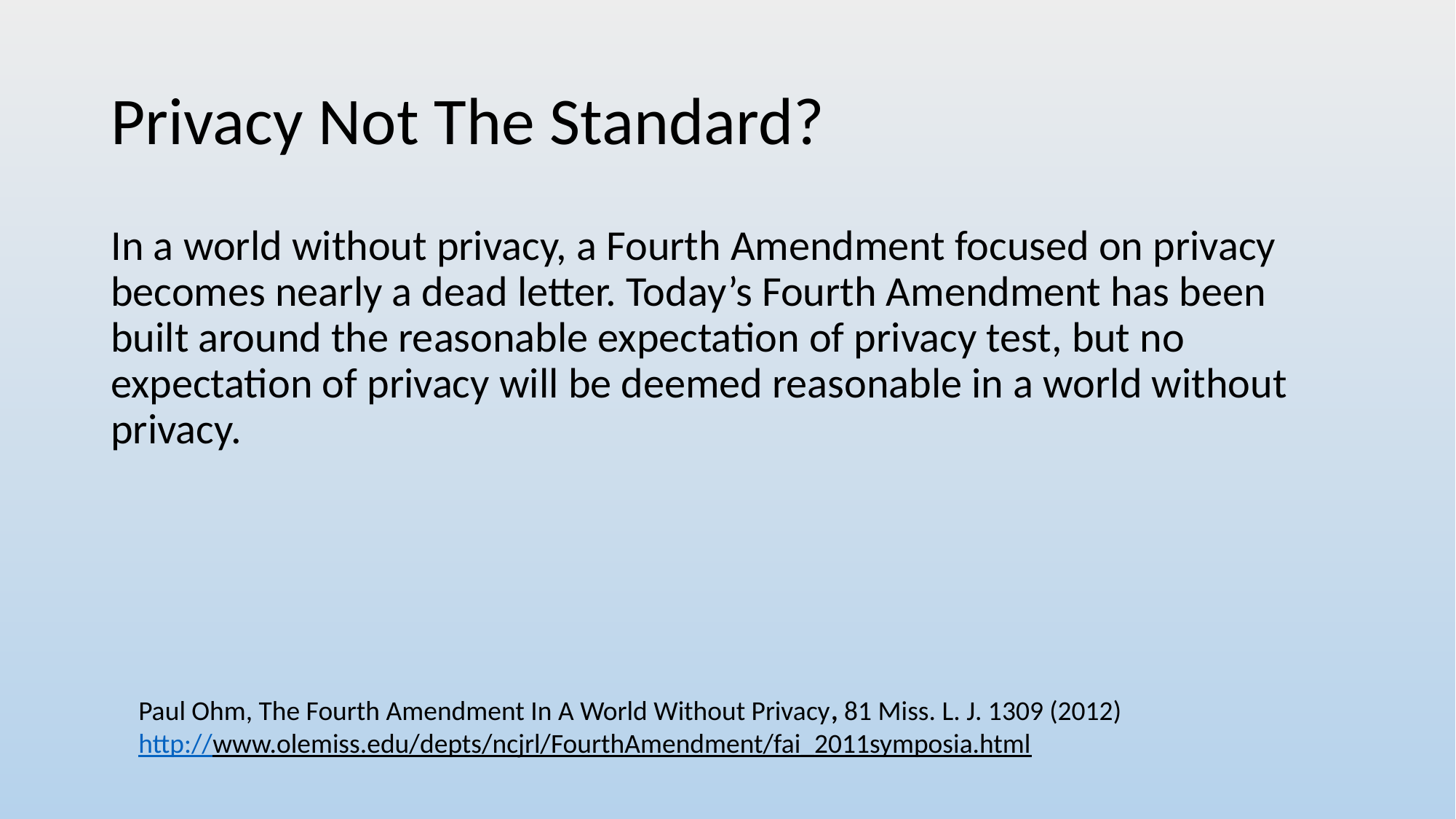

# Privacy Not The Standard?
In a world without privacy, a Fourth Amendment focused on privacy becomes nearly a dead letter. Today’s Fourth Amendment has been built around the reasonable expectation of privacy test, but no expectation of privacy will be deemed reasonable in a world without privacy.
Paul Ohm, The Fourth Amendment In A World Without Privacy, 81 Miss. L. J. 1309 (2012)
http://www.olemiss.edu/depts/ncjrl/FourthAmendment/fai_2011symposia.html